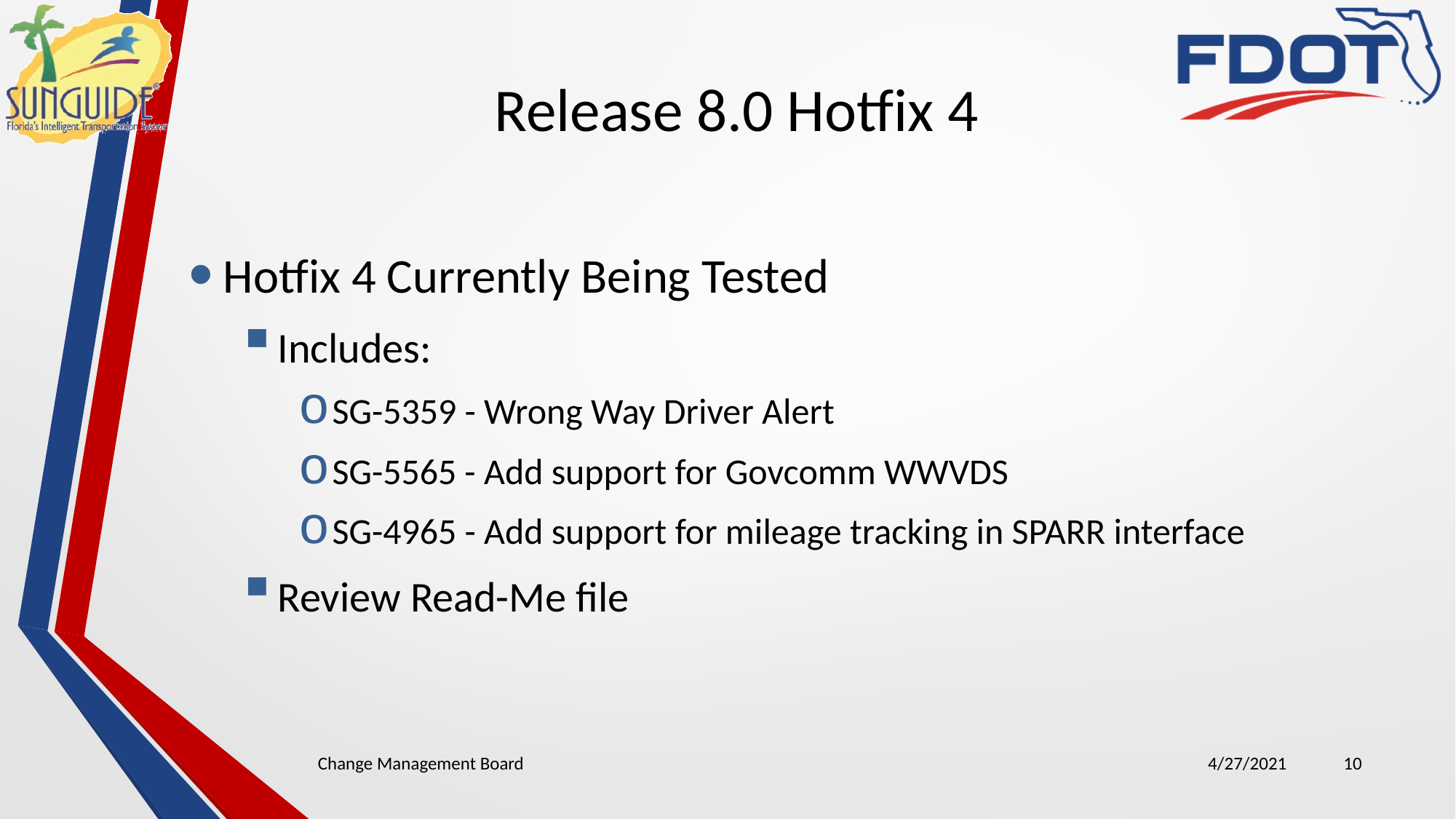

# Release 8.0 Hotfix 4
Hotfix 4 Currently Being Tested
Includes:
SG-5359 - Wrong Way Driver Alert
SG-5565 - Add support for Govcomm WWVDS
SG-4965 - Add support for mileage tracking in SPARR interface
Review Read-Me file

Change Management Board
4/27/2021
10